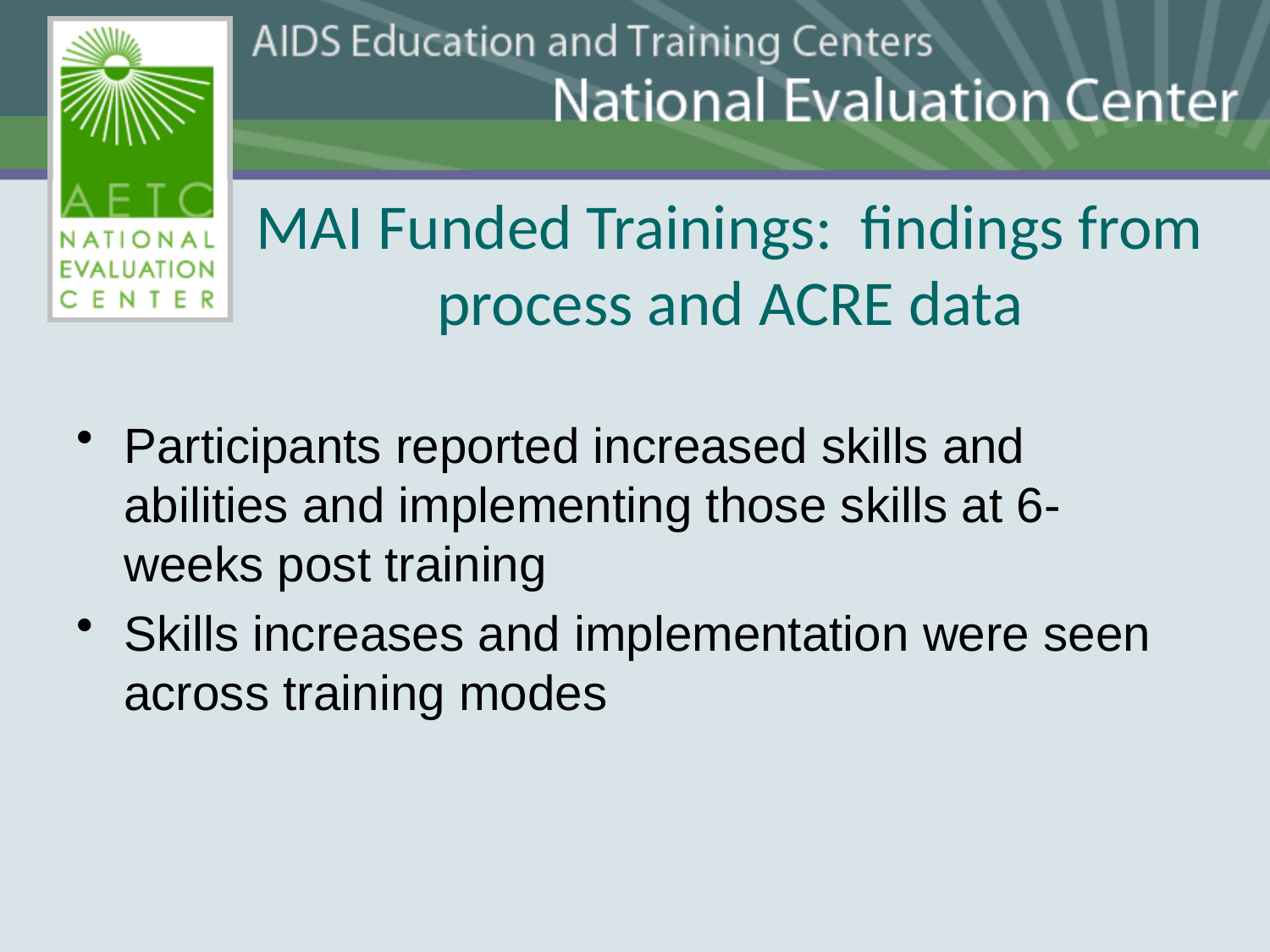

# MAI Funded Trainings:  findings from process and ACRE data

Participants reported increased skills and abilities and implementing those skills at 6- weeks post training
Skills increases and implementation were seen across training modes